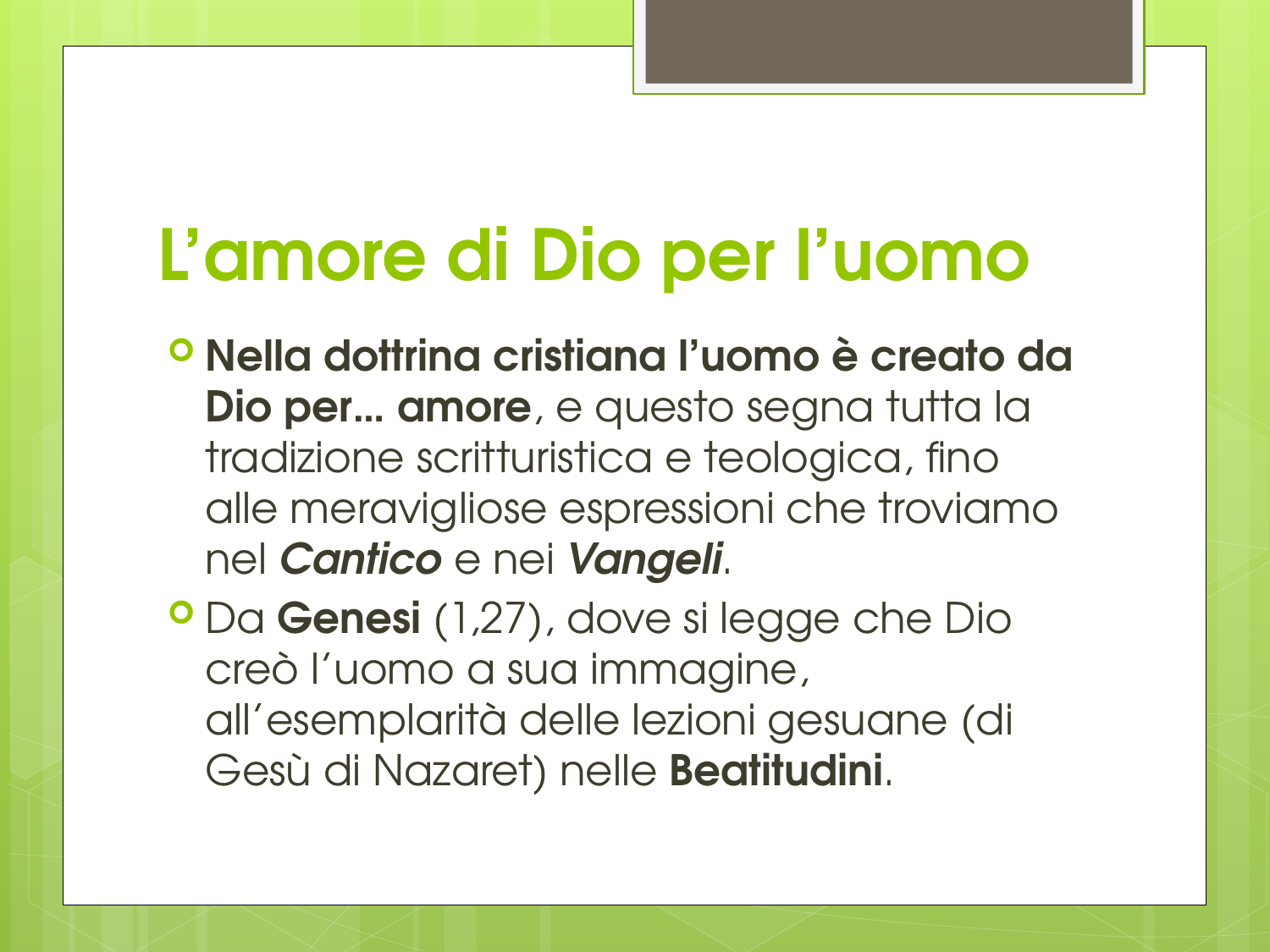

# L’amore di Dio per l’uomo
Nella dottrina cristiana l’uomo è creato da Dio per… amore, e questo segna tutta la tradizione scritturistica e teologica, fino alle meravigliose espressioni che troviamo nel Cantico e nei Vangeli.
Da Genesi (1,27), dove si legge che Dio creò l’uomo a sua immagine, all’esemplarità delle lezioni gesuane (di Gesù di Nazaret) nelle Beatitudini.